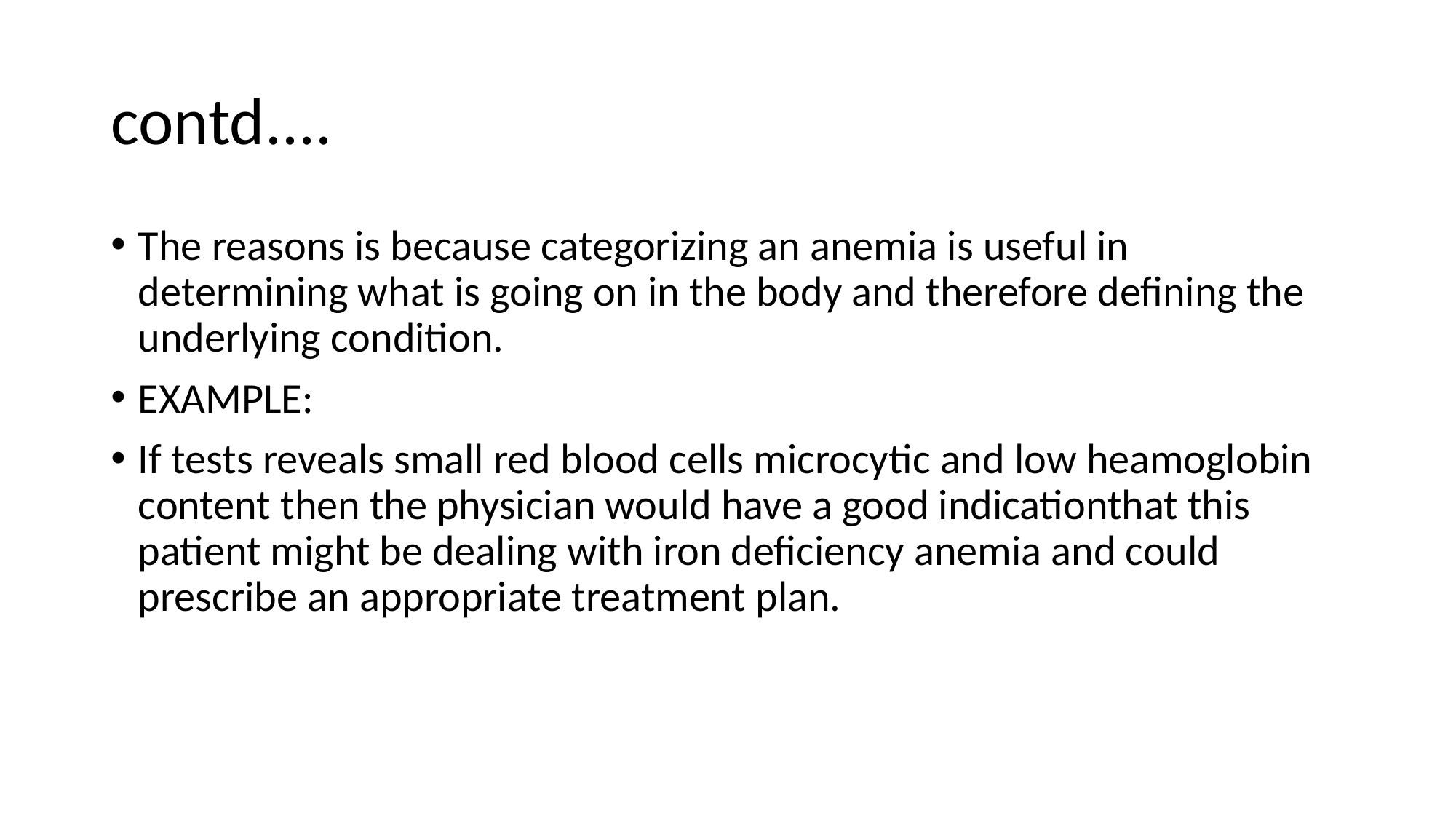

# contd....
The reasons is because categorizing an anemia is useful in determining what is going on in the body and therefore defining the underlying condition.
EXAMPLE:
If tests reveals small red blood cells microcytic and low heamoglobin content then the physician would have a good indicationthat this patient might be dealing with iron deficiency anemia and could prescribe an appropriate treatment plan.